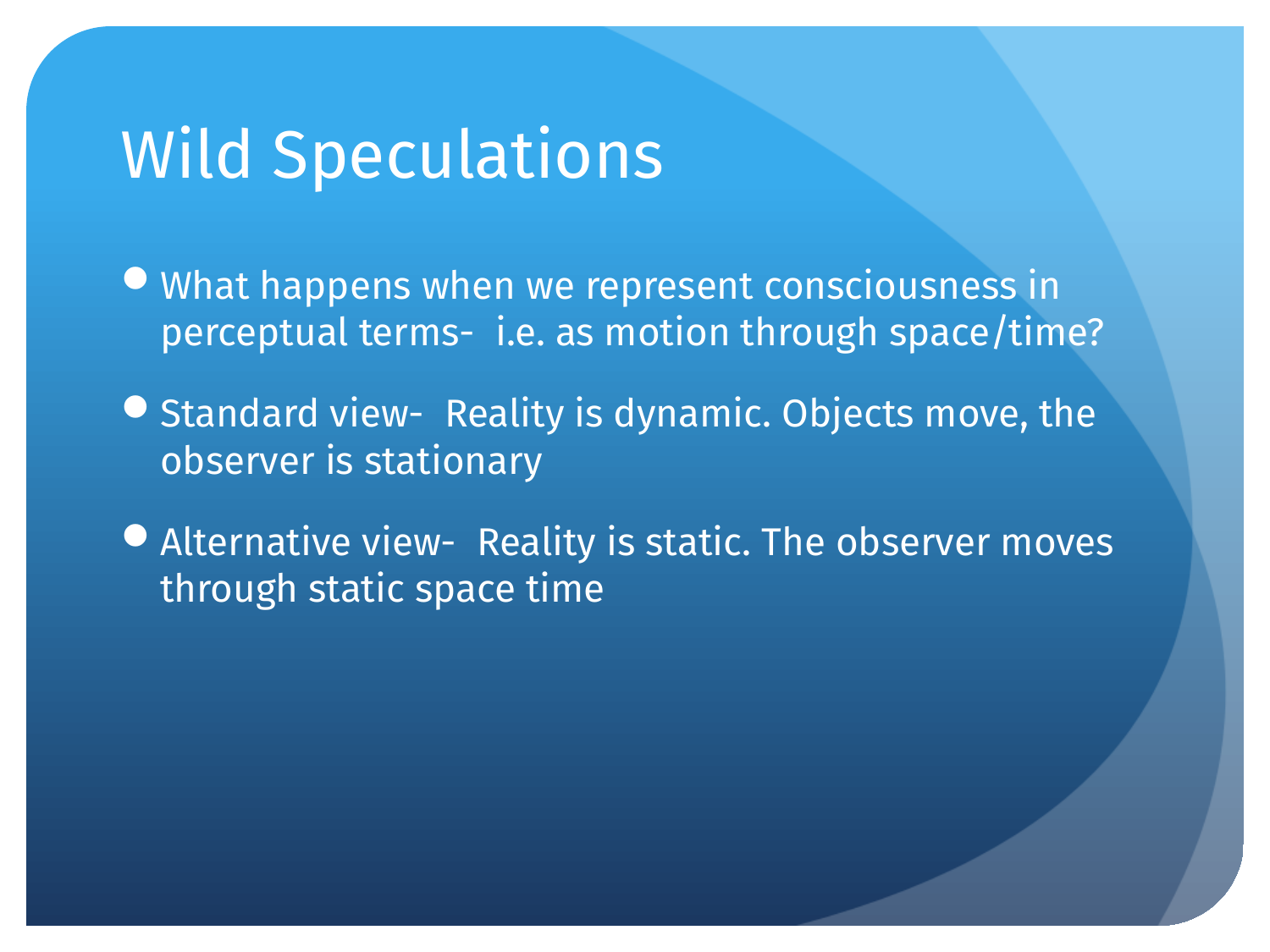

What happens when we represent consciousness in perceptual terms-  i.e. as motion through space/time?
Standard view-  Reality is dynamic. Objects move, the observer is stationary
Alternative view-  Reality is static. The observer moves through static space time
# Wild Speculations